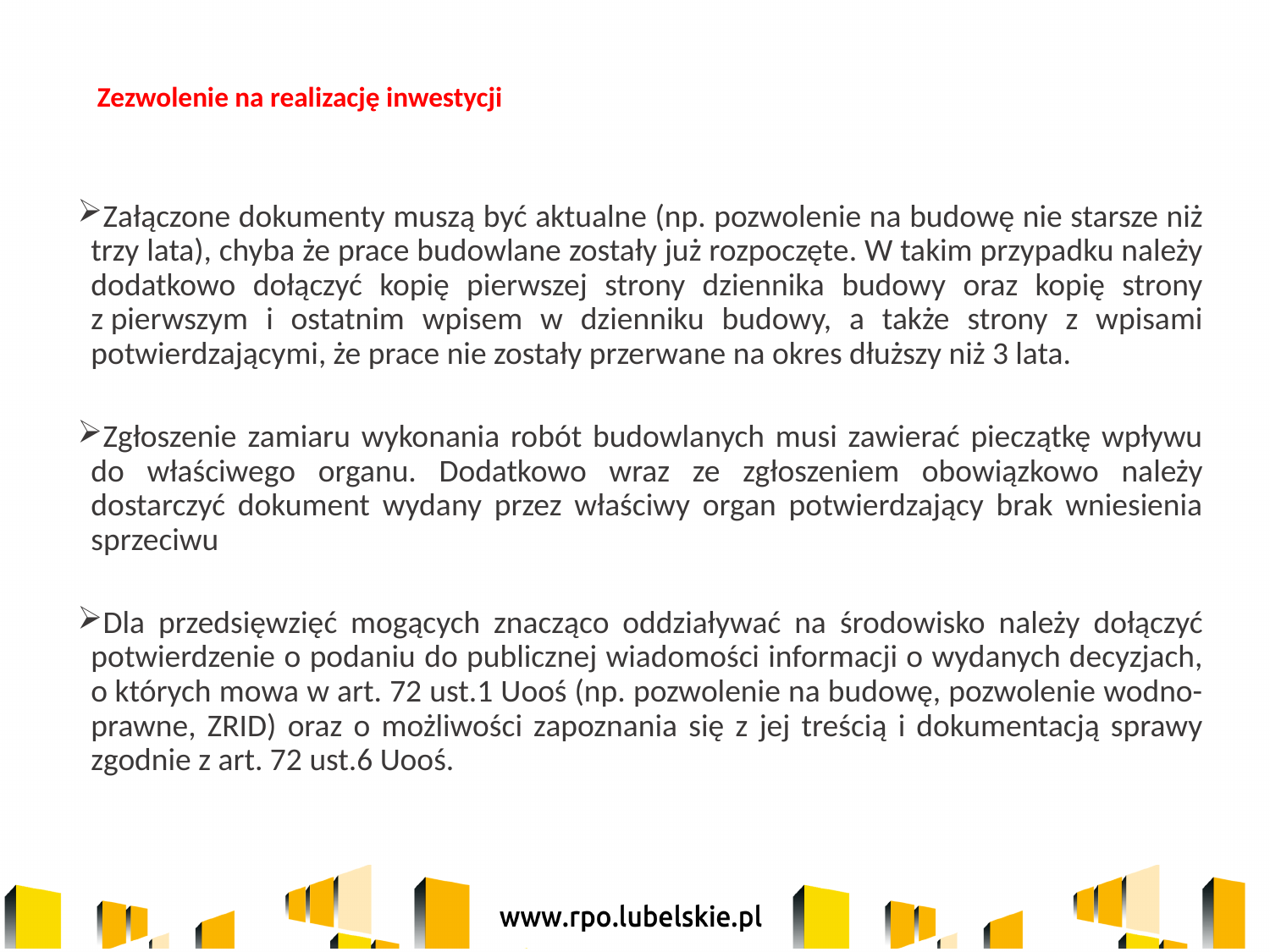

Zezwolenie na realizację inwestycji

Załączone dokumenty muszą być aktualne (np. pozwolenie na budowę nie starsze niż trzy lata), chyba że prace budowlane zostały już rozpoczęte. W takim przypadku należy dodatkowo dołączyć kopię pierwszej strony dziennika budowy oraz kopię strony z pierwszym i ostatnim wpisem w dzienniku budowy, a także strony z wpisami potwierdzającymi, że prace nie zostały przerwane na okres dłuższy niż 3 lata.

Zgłoszenie zamiaru wykonania robót budowlanych musi zawierać pieczątkę wpływu do właściwego organu. Dodatkowo wraz ze zgłoszeniem obowiązkowo należy dostarczyć dokument wydany przez właściwy organ potwierdzający brak wniesienia sprzeciwu

Dla przedsięwzięć mogących znacząco oddziaływać na środowisko należy dołączyć potwierdzenie o podaniu do publicznej wiadomości informacji o wydanych decyzjach, o których mowa w art. 72 ust.1 Uooś (np. pozwolenie na budowę, pozwolenie wodno-prawne, ZRID) oraz o możliwości zapoznania się z jej treścią i dokumentacją sprawy zgodnie z art. 72 ust.6 Uooś.